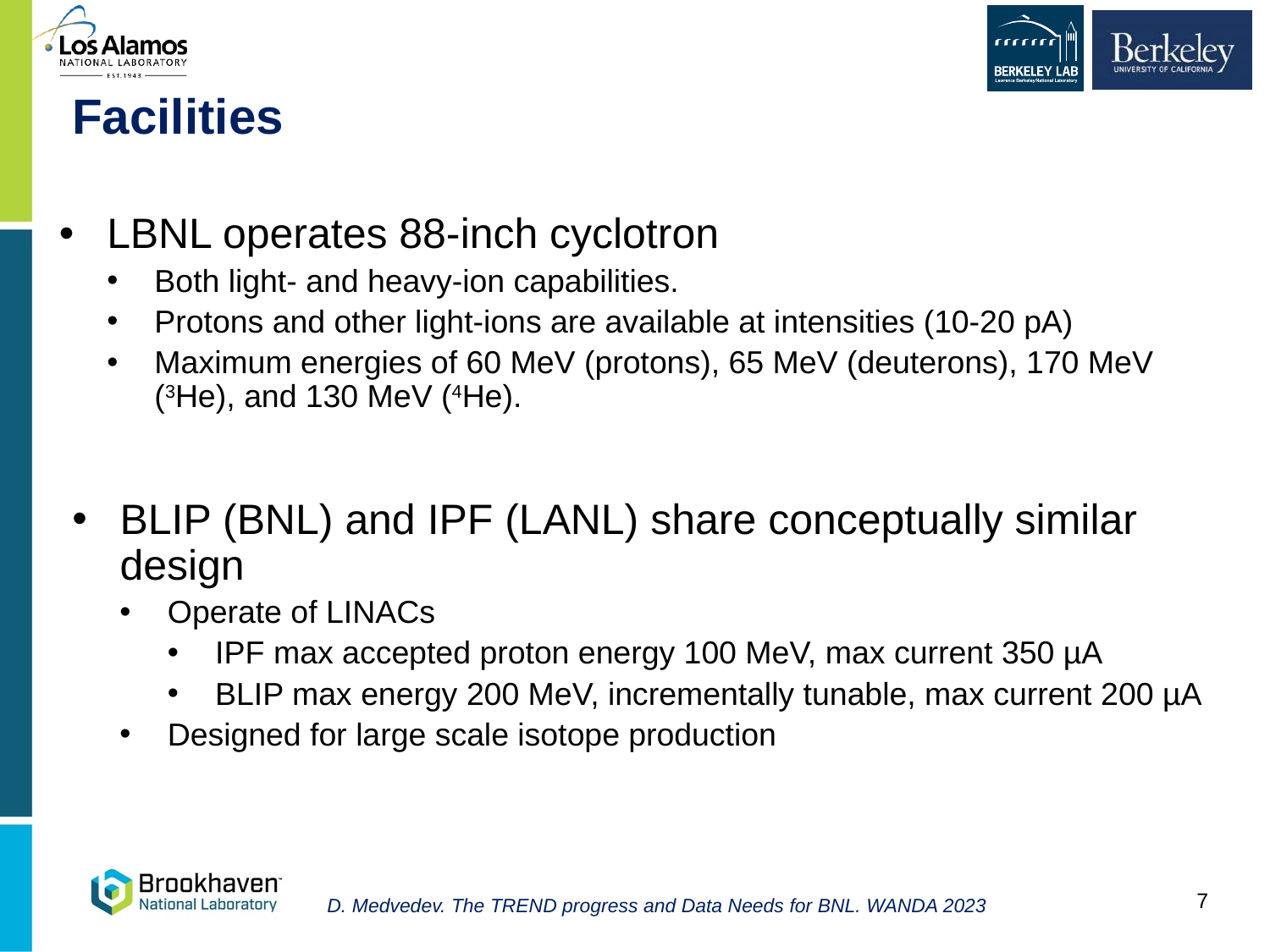

# Facilities
LBNL operates 88-inch cyclotron
Both light- and heavy-ion capabilities.
Protons and other light-ions are available at intensities (10-20 pA)
Maximum energies of 60 MeV (protons), 65 MeV (deuterons), 170 MeV (3He), and 130 MeV (4He).

BLIP (BNL) and IPF (LANL) share conceptually similar design
Operate of LINACs
IPF max accepted proton energy 100 MeV, max current 350 µA
BLIP max energy 200 MeV, incrementally tunable, max current 200 µA
Designed for large scale isotope production